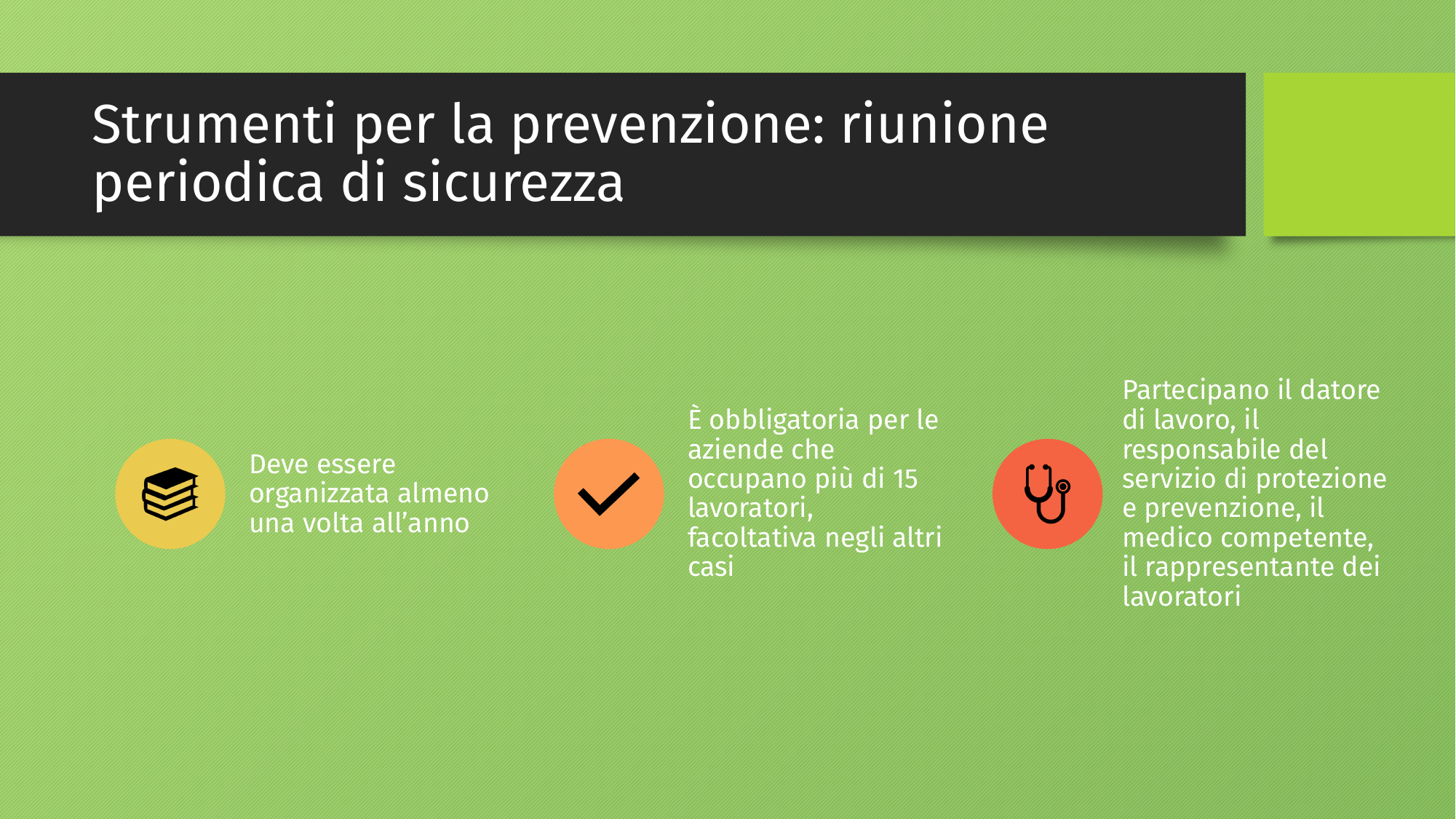

# Strumenti per la prevenzione: riunione periodica di sicurezza
Deve essere organizzata almeno una volta all’anno
È obbligatoria per le aziende che occupano più di 15 lavoratori, facoltativa negli altri casi
Partecipano il datore di lavoro, il responsabile del servizio di protezione e prevenzione, il medico competente, il rappresentante dei lavoratori